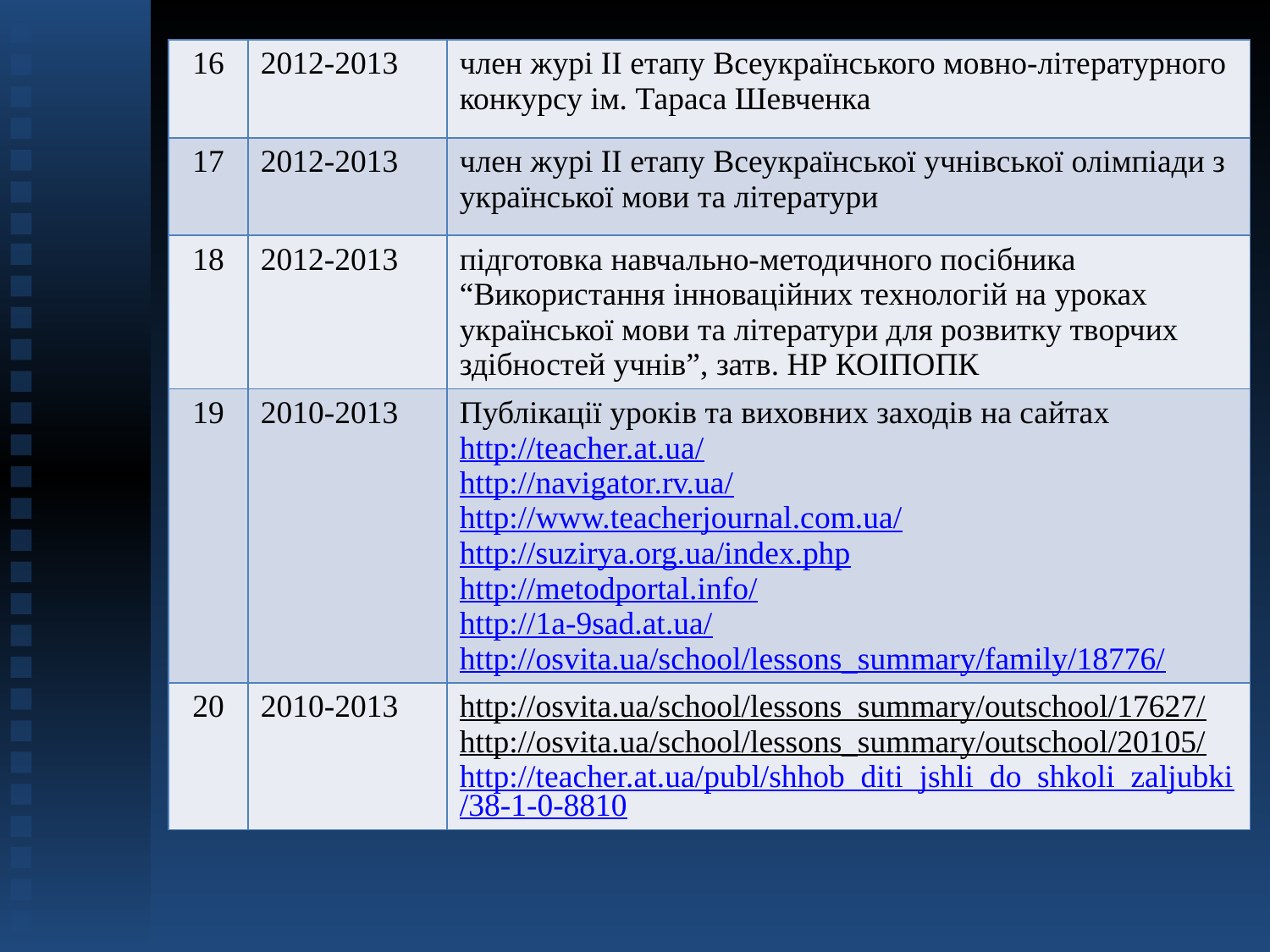

| 16 | 2012-2013 | член журі ІІ етапу Всеукраїнського мовно-літературного конкурсу ім. Тараса Шевченка |
| --- | --- | --- |
| 17 | 2012-2013 | член журі ІІ етапу Всеукраїнської учнівської олімпіади з української мови та літератури |
| 18 | 2012-2013 | підготовка навчально-методичного посібника “Використання інноваційних технологій на уроках української мови та літератури для розвитку творчих здібностей учнів”, затв. НР КОІПОПК |
| 19 | 2010-2013 | Публікації уроків та виховних заходів на сайтах http://teacher.at.ua/ http://navigator.rv.ua/ http://www.teacherjournal.com.ua/ http://suzirya.org.ua/index.php http://metodportal.info/ http://1a-9sad.at.ua/ http://osvita.ua/school/lessons\_summary/family/18776/ |
| 20 | 2010-2013 | http://osvita.ua/school/lessons\_summary/outschool/17627/ http://osvita.ua/school/lessons\_summary/outschool/20105/ http://teacher.at.ua/publ/shhob\_diti\_jshli\_do\_shkoli\_zaljubki/38-1-0-8810 |